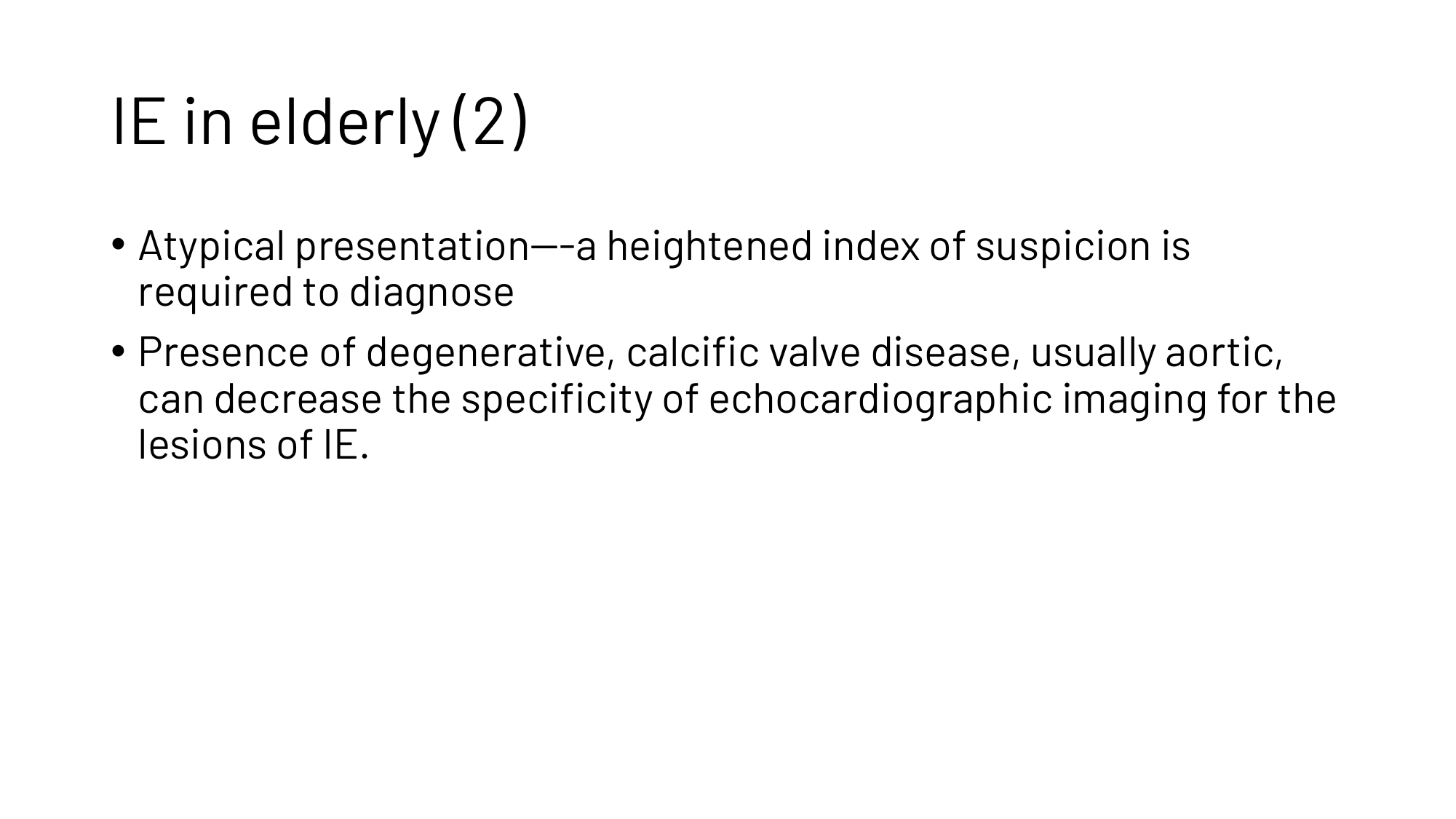

# IE in elderly (2)
Atypical presentation---a heightened index of suspicion is required to diagnose
Presence of degenerative, calcific valve disease, usually aortic, can decrease the specificity of echocardiographic imaging for the lesions of IE.